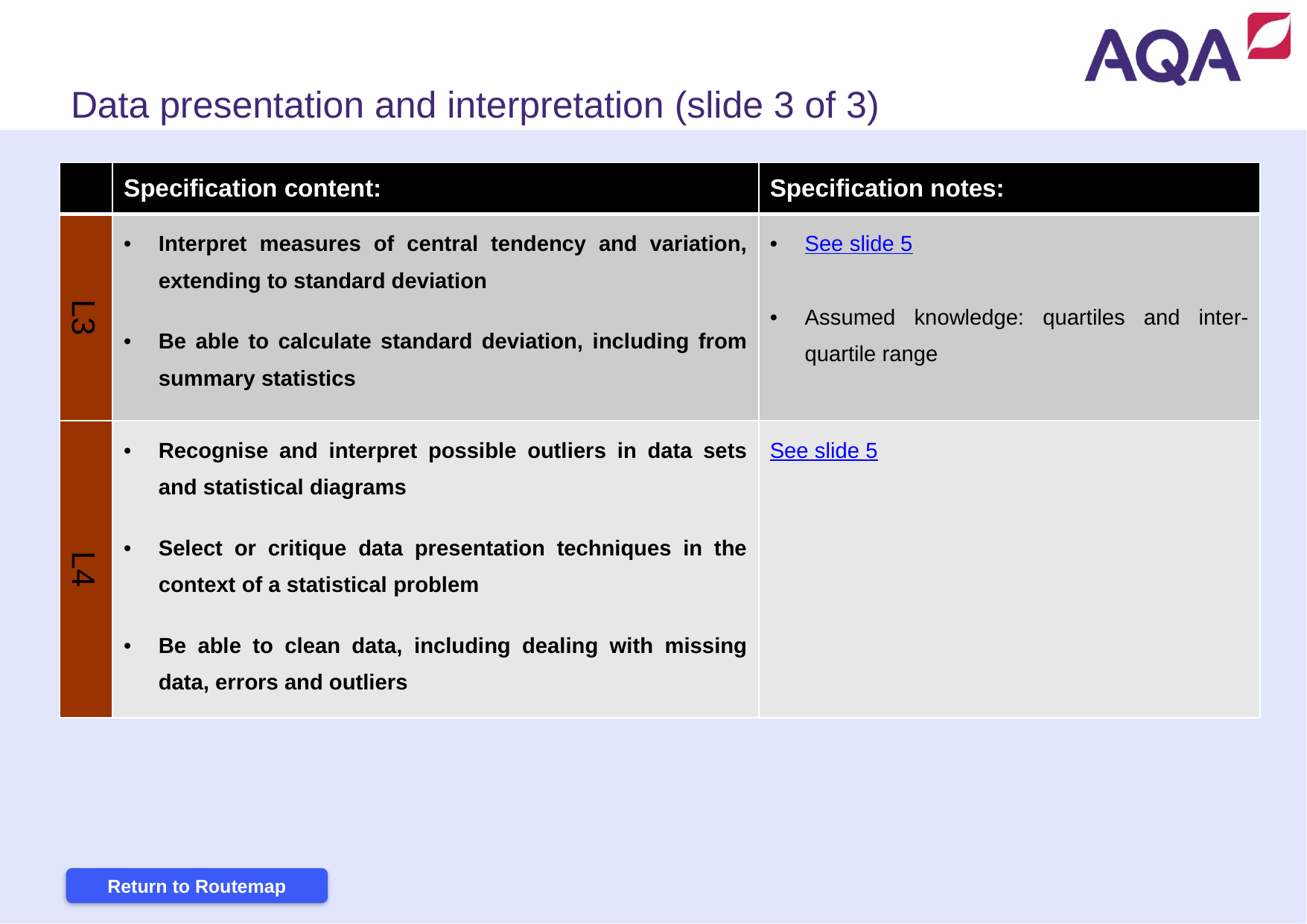

Continued on next page
Data presentation and interpretation (slide 3 of 3)
|  | Specification content: | Specification notes: |
| --- | --- | --- |
| L3 | Interpret measures of central tendency and variation, extending to standard deviation Be able to calculate standard deviation, including from summary statistics | See slide 5 Assumed knowledge: quartiles and inter-quartile range |
| L4 | Recognise and interpret possible outliers in data sets and statistical diagrams Select or critique data presentation techniques in the context of a statistical problem Be able to clean data, including dealing with missing data, errors and outliers | See slide 5 |